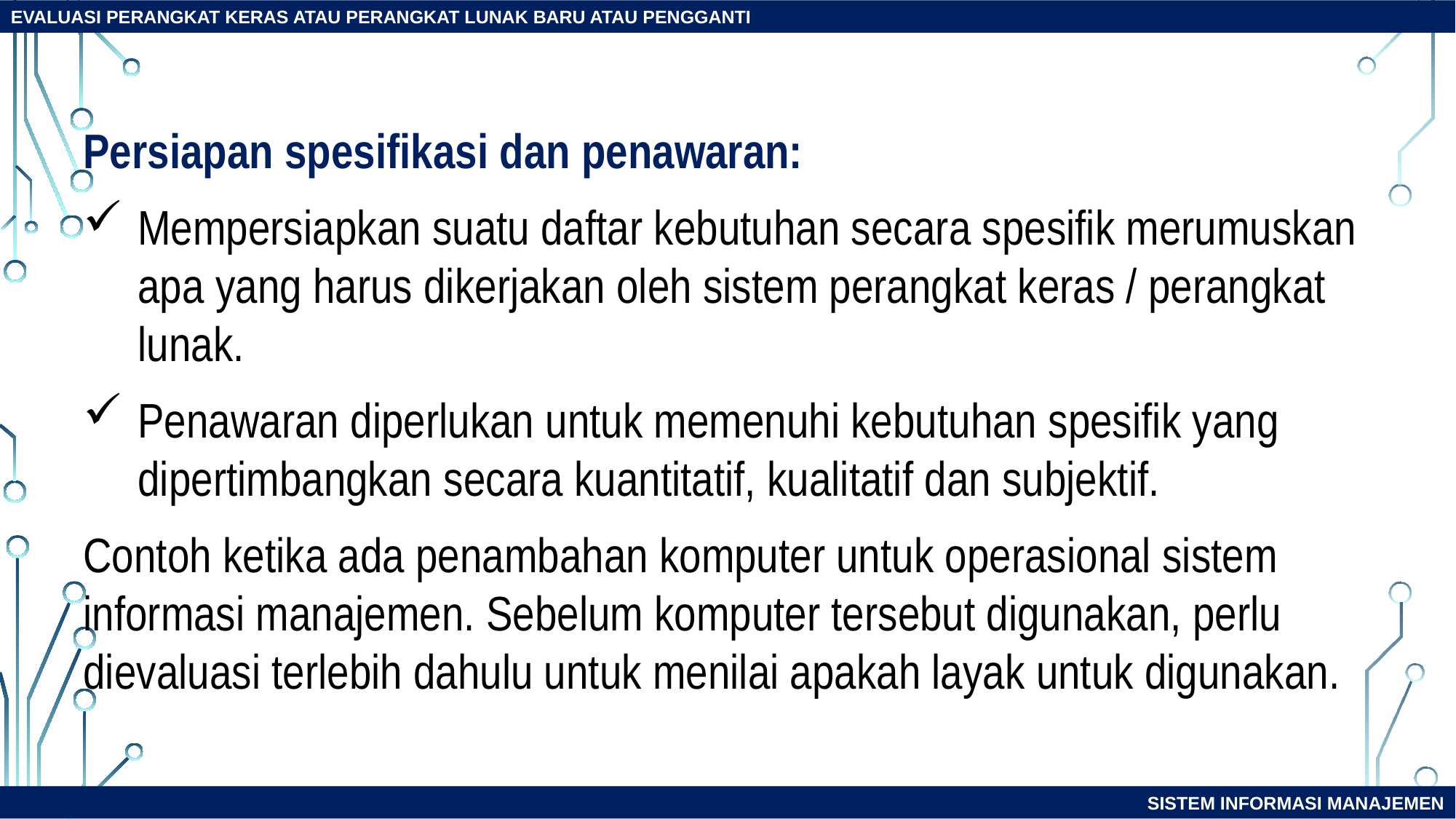

EVALUASI PERANGKAT KERAS ATAU PERANGKAT LUNAK BARU ATAU PENGGANTI
Persiapan spesifikasi dan penawaran:
Mempersiapkan suatu daftar kebutuhan secara spesifik merumuskan apa yang harus dikerjakan oleh sistem perangkat keras / perangkat lunak.
Penawaran diperlukan untuk memenuhi kebutuhan spesifik yang dipertimbangkan secara kuantitatif, kualitatif dan subjektif.
Contoh ketika ada penambahan komputer untuk operasional sistem informasi manajemen. Sebelum komputer tersebut digunakan, perlu dievaluasi terlebih dahulu untuk menilai apakah layak untuk digunakan.
SISTEM INFORMASI MANAJEMEN